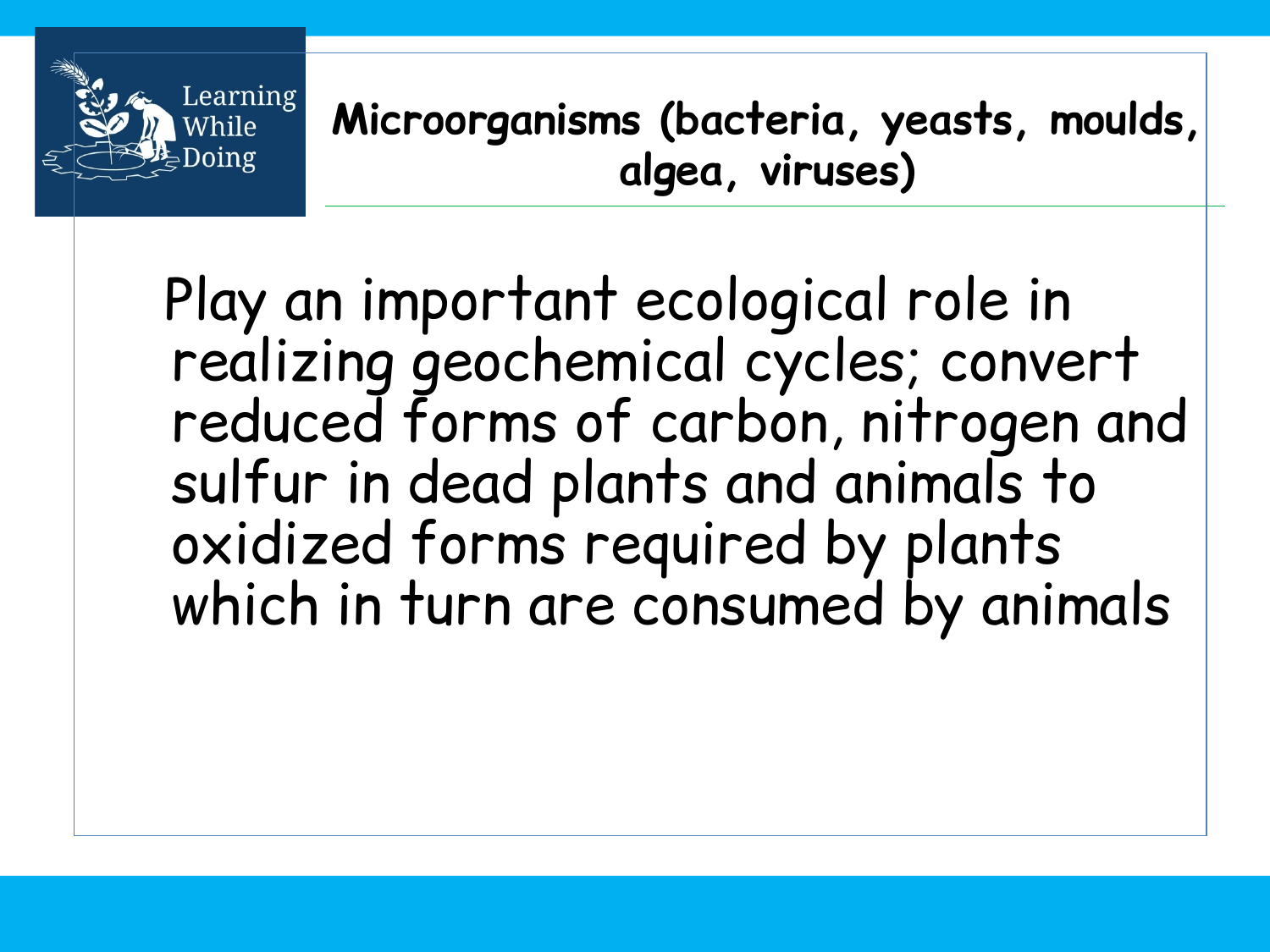

Microorganisms (bacteria, yeasts, moulds, algea, viruses)
     Play an important ecological role in realizing geochemical cycles; convert reduced forms of carbon, nitrogen and sulfur in dead plants and animals to oxidized forms required by plants which in turn are consumed by animals